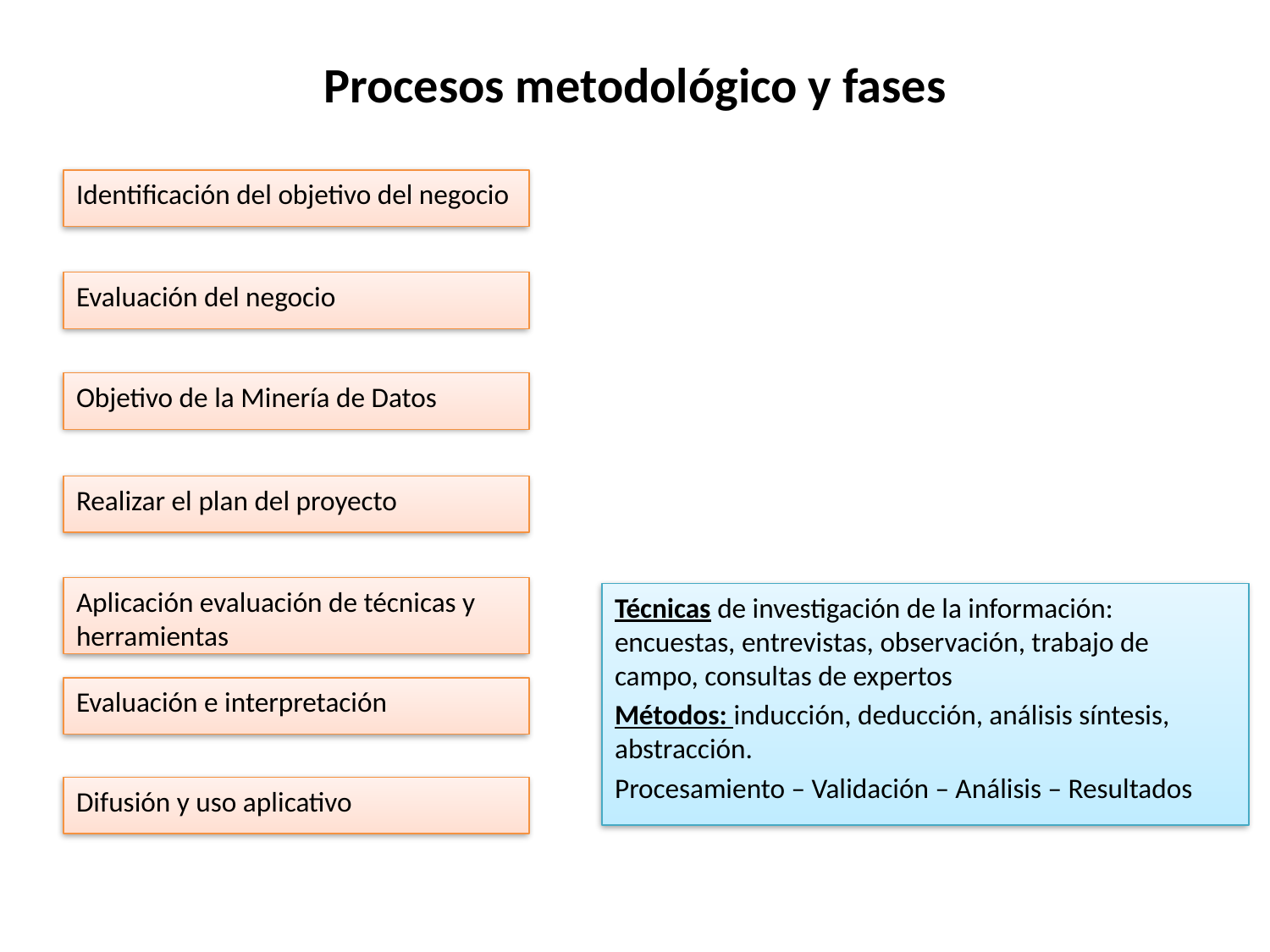

# Procesos metodológico y fases
Identificación del objetivo del negocio

Evaluación del negocio

Objetivo de la Minería de Datos

Realizar el plan del proyecto

Aplicación evaluación de técnicas y herramientas

Técnicas de investigación de la información: encuestas, entrevistas, observación, trabajo de campo, consultas de expertos
Métodos: inducción, deducción, análisis síntesis, abstracción.
Procesamiento – Validación – Análisis – Resultados

Evaluación e interpretación

Difusión y uso aplicativo